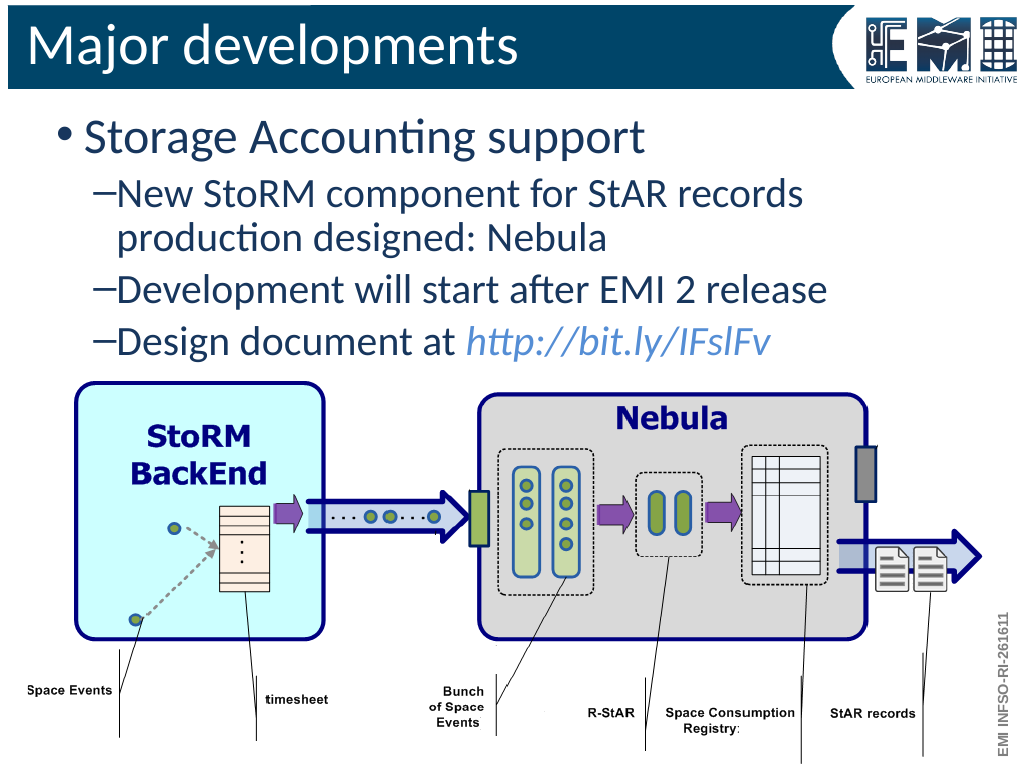

# Major developments
Storage Accounting support
New StoRM component for StAR records production designed: Nebula
Development will start after EMI 2 release
Design document at http://bit.ly/IFslFv